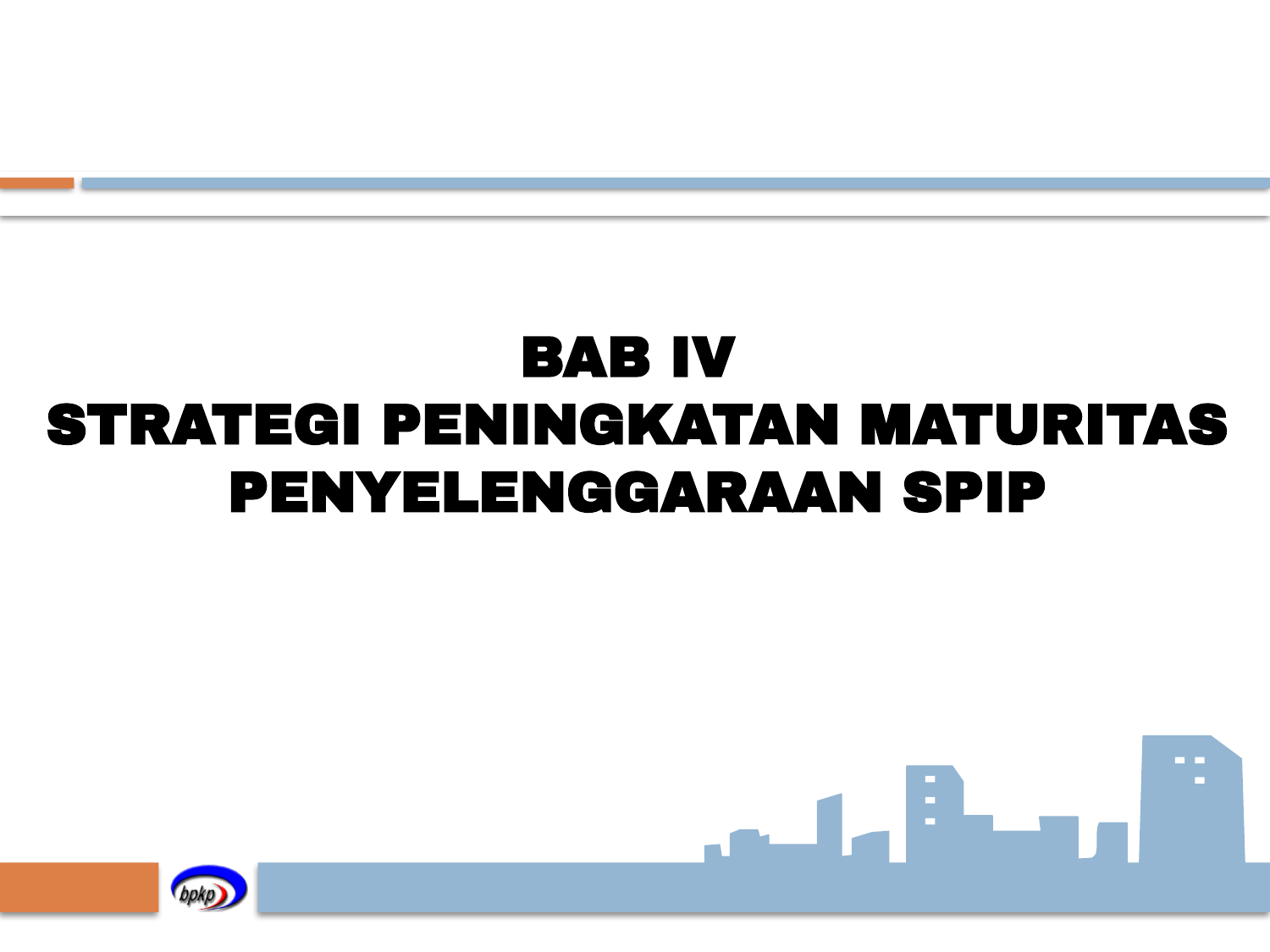

# BAB IV STRATEGI PENINGKATAN MATURITAS PENYELENGGARAAN SPIP